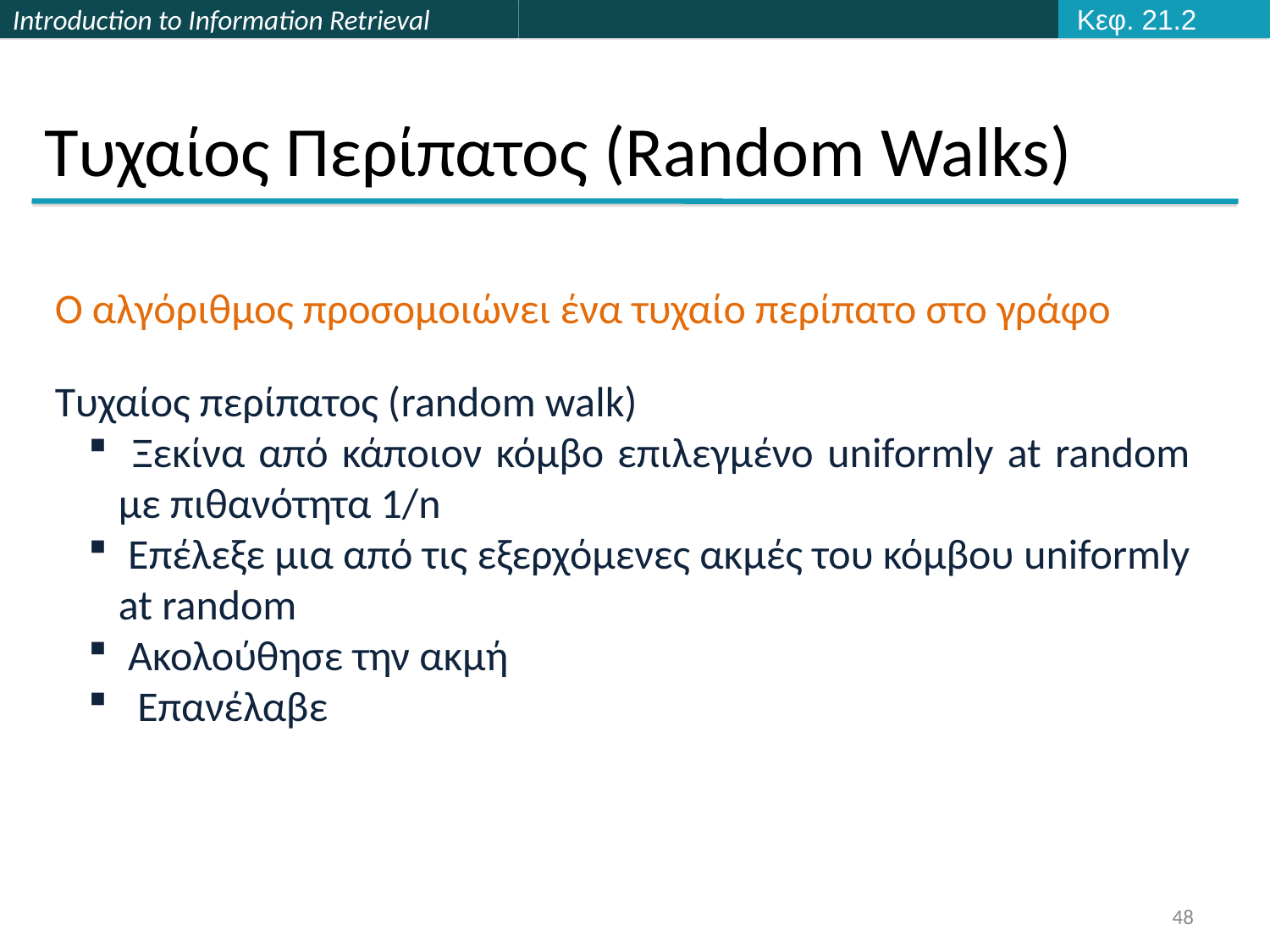

Κεφ. 21.2
# Τυχαίος Περίπατος (Random Walks)
Ο αλγόριθμος προσομοιώνει ένα τυχαίο περίπατο στο γράφο

Τυχαίος περίπατος (random walk)
 Ξεκίνα από κάποιον κόμβο επιλεγμένο uniformly at random με πιθανότητα 1/n
 Επέλεξε μια από τις εξερχόμενες ακμές του κόμβου uniformly at random
 Ακολούθησε την ακμή
  Επανέλαβε
48